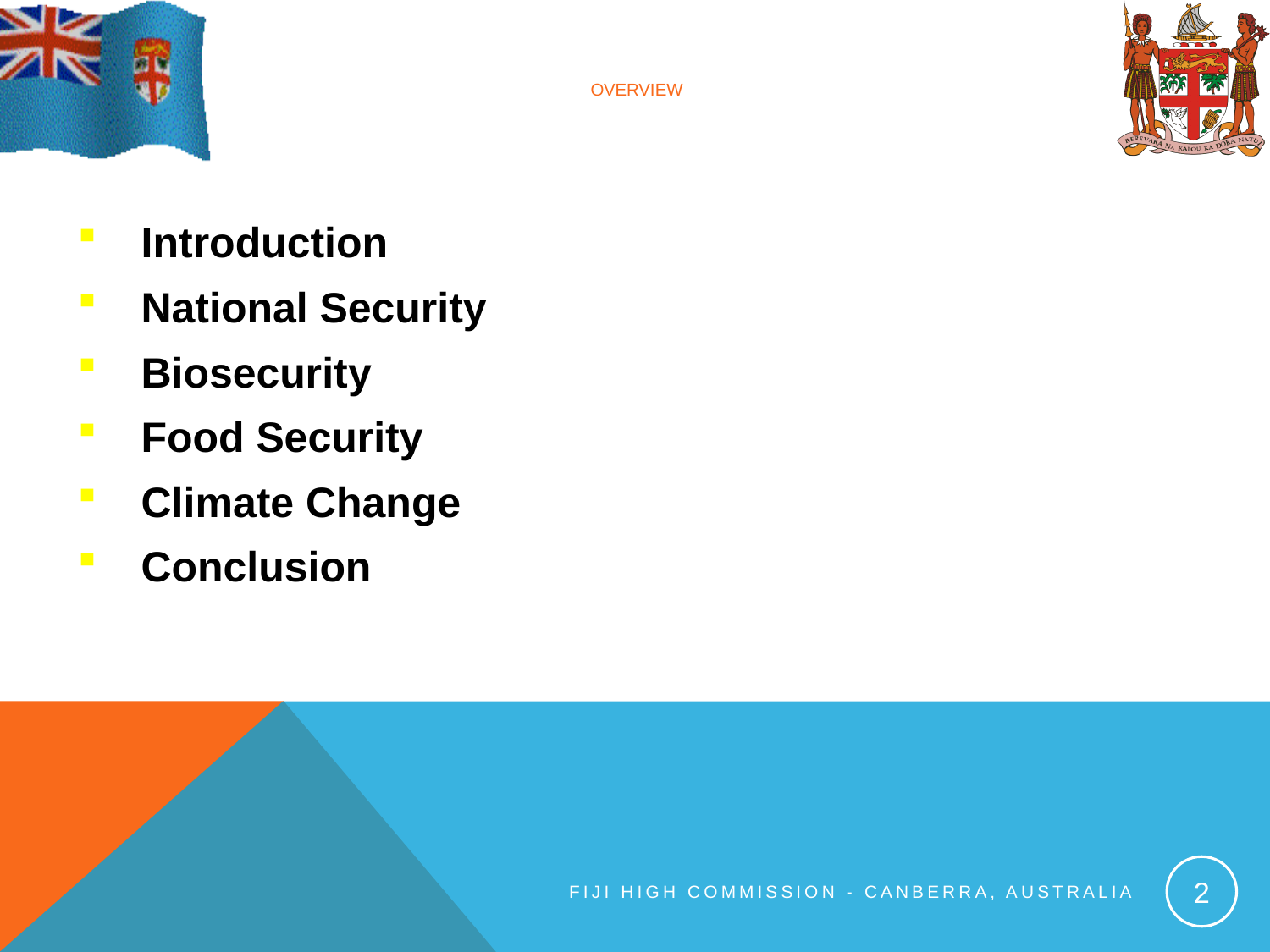

# OVERVIEW

Introduction
National Security
Biosecurity
Food Security
Climate Change
Conclusion

2
Fiji High Commission - Canberra, Australia